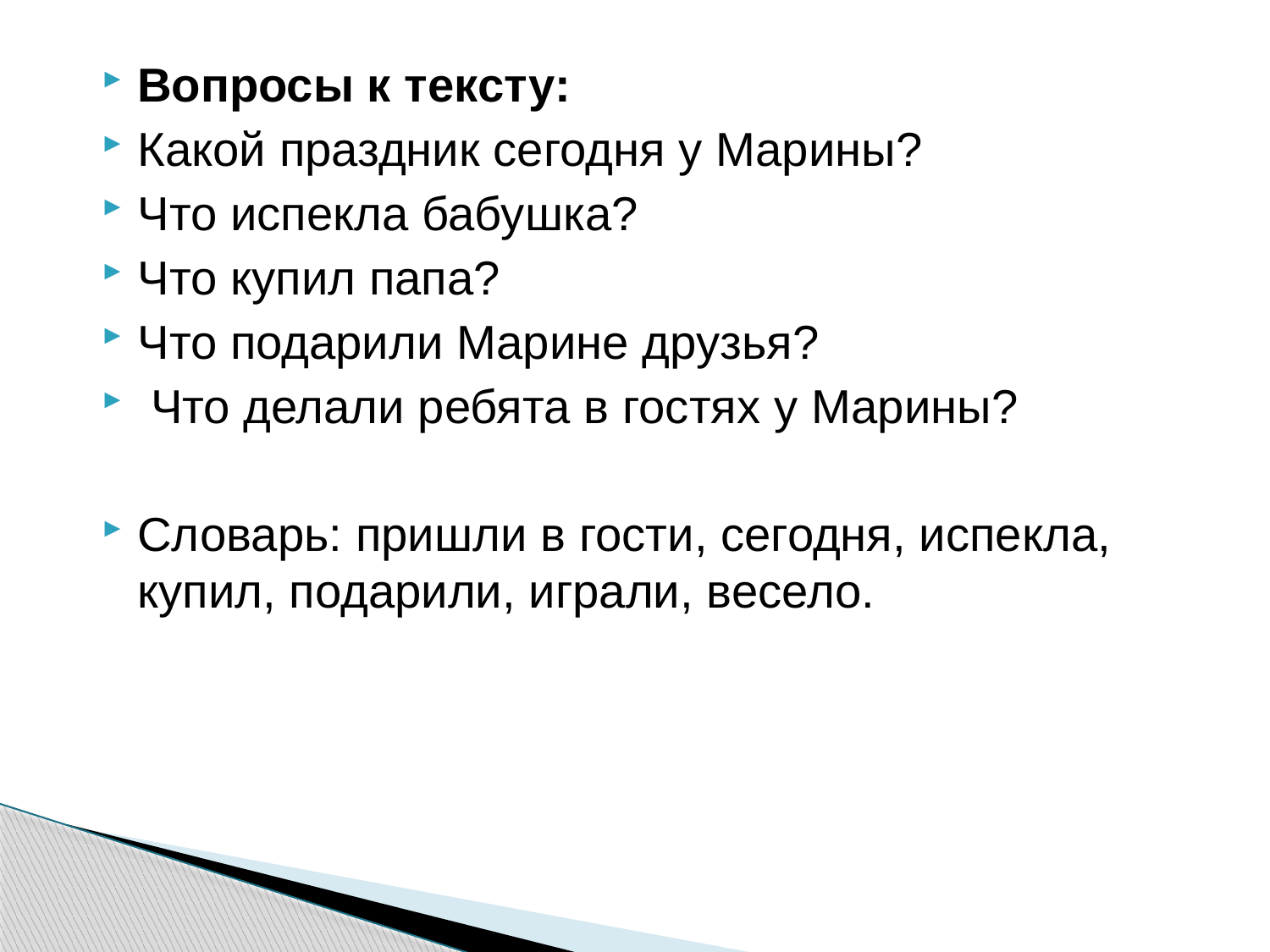

Вопросы к тексту:
Какой праздник сегодня у Марины?
Что испекла бабушка?
Что купил папа?
Что подарили Марине друзья?
 Что делали ребята в гостях у Марины?

Словарь: пришли в гости, сегодня, испекла, купил, подарили, играли, весело.